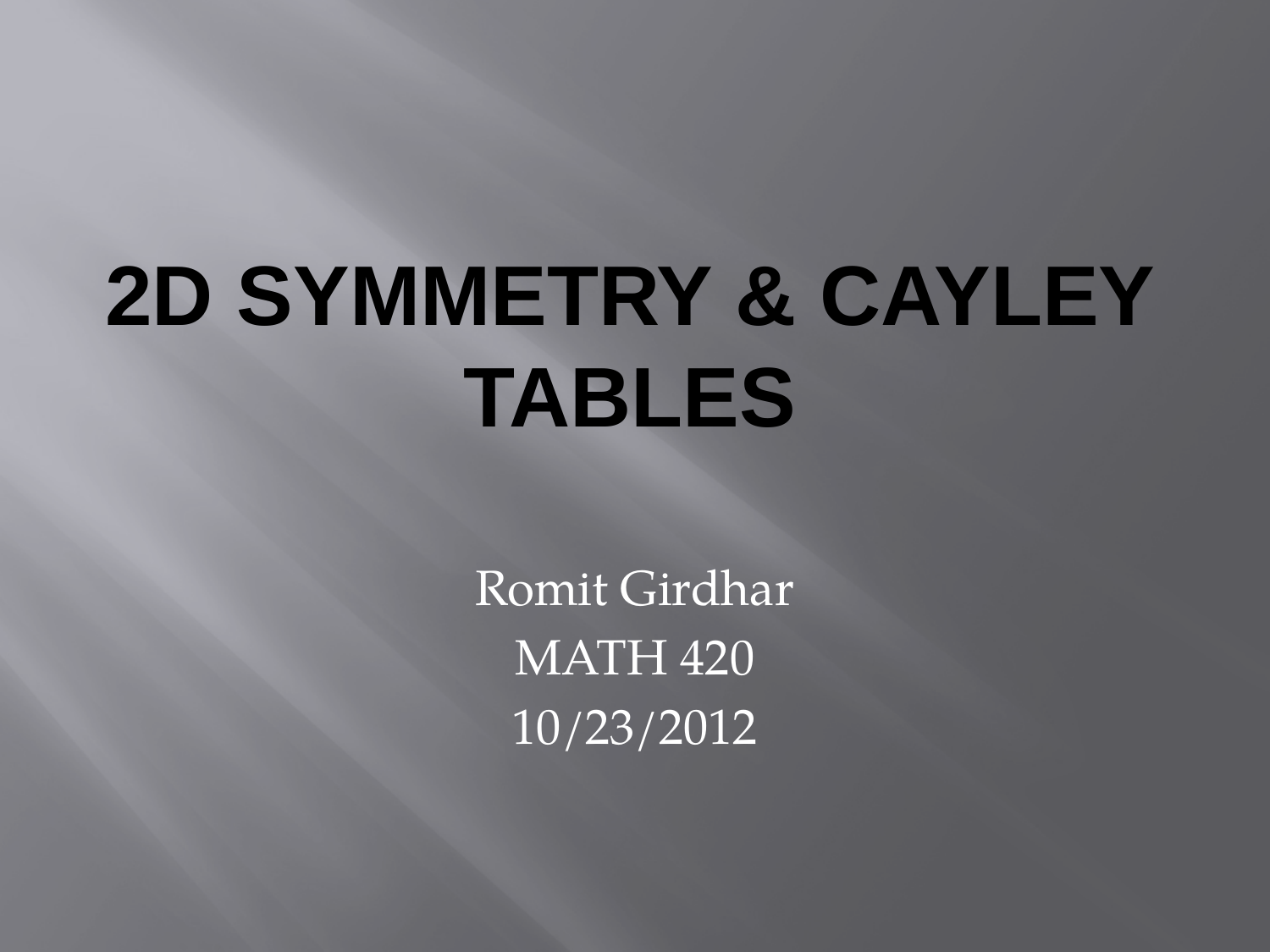

# 2D Symmetry & Cayley Tables
Romit Girdhar
MATH 420
10/23/2012